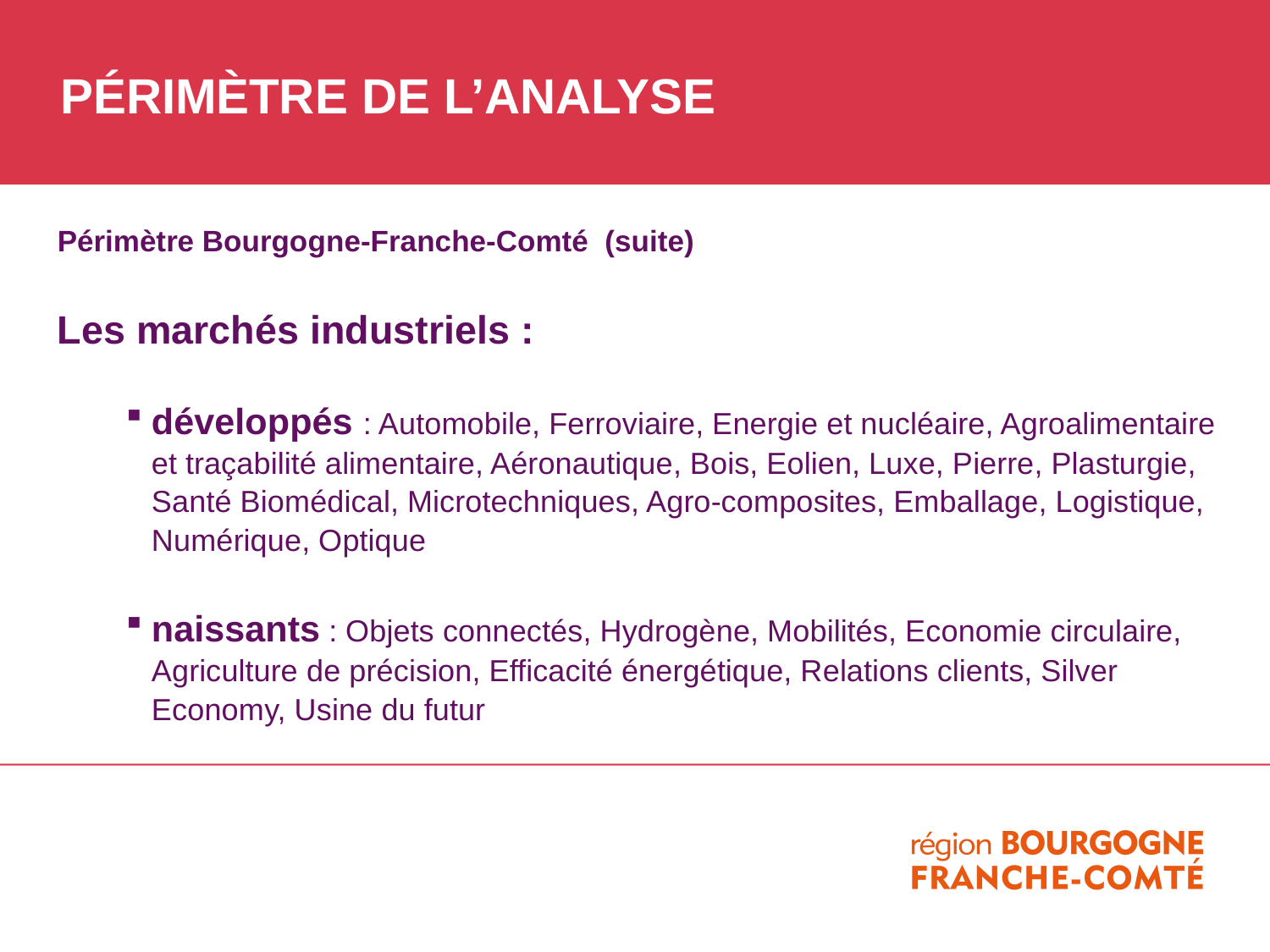

# PÉRIMÈTRE DE L’ANALYSE
Périmètre Bourgogne-Franche-Comté  (suite)

Les marchés industriels :

développés : Automobile, Ferroviaire, Energie et nucléaire, Agroalimentaire et traçabilité alimentaire, Aéronautique, Bois, Eolien, Luxe, Pierre, Plasturgie, Santé Biomédical, Microtechniques, Agro-composites, Emballage, Logistique, Numérique, Optique

naissants : Objets connectés, Hydrogène, Mobilités, Economie circulaire, Agriculture de précision, Efficacité énergétique, Relations clients, Silver Economy, Usine du futur